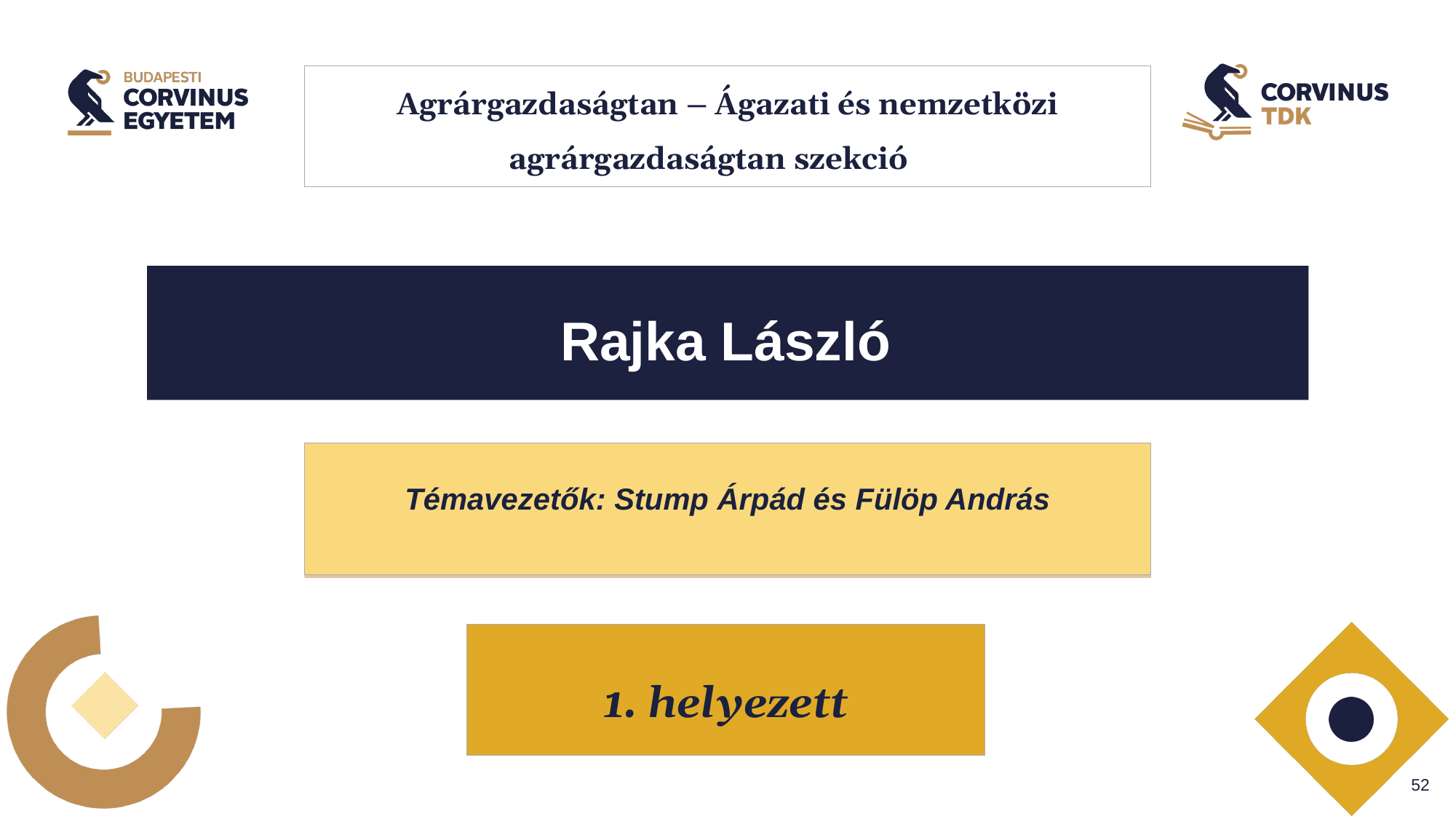

# Agrárgazdaságtan – Ágazati és nemzetközi agrárgazdaságtan szekció
Rajka László

Témavezetők: Stump Árpád és Fülöp András
1. helyezett